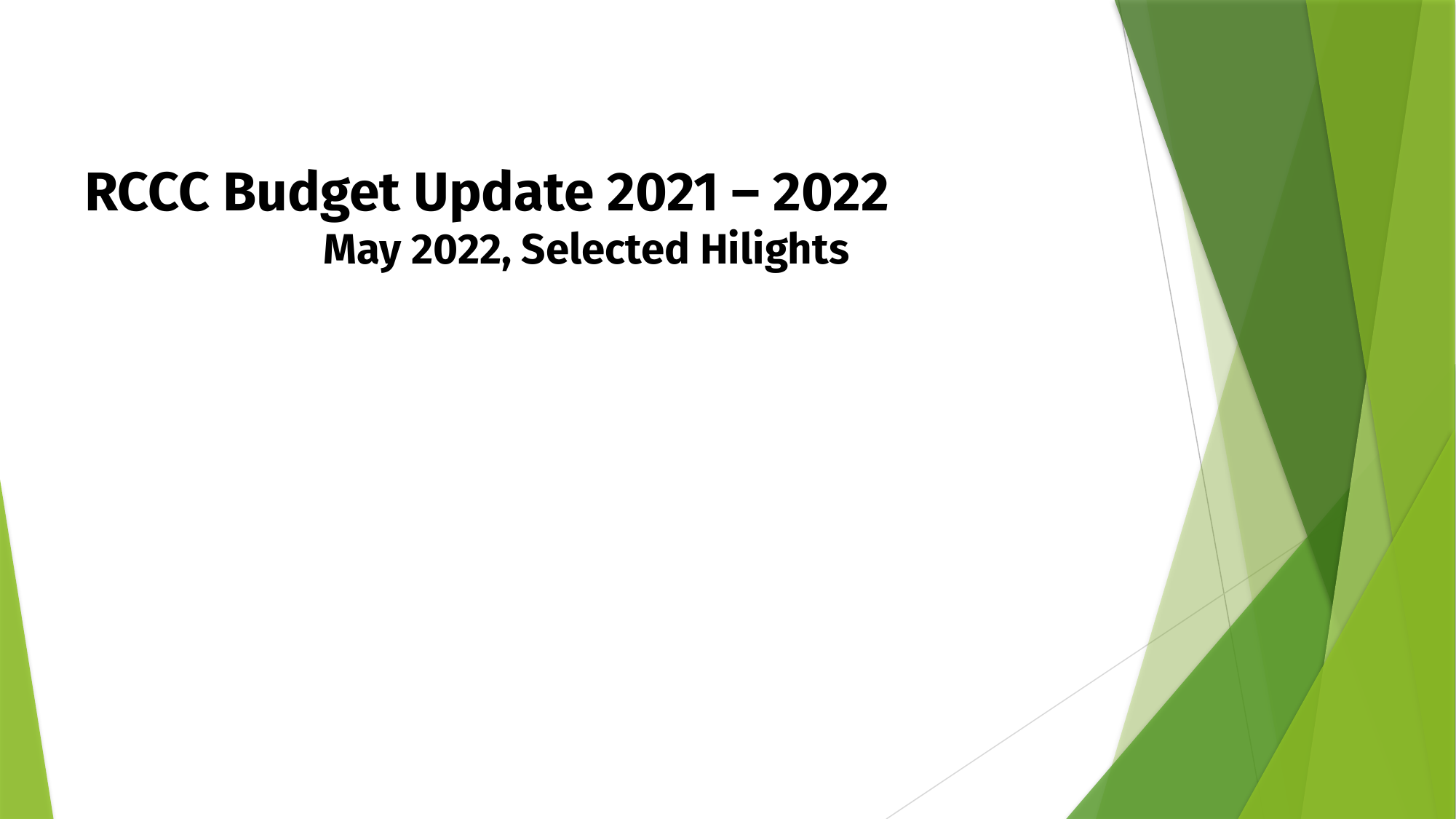

RCCC Budget Update 2021 – 2022
May 2022, Selected Hilights